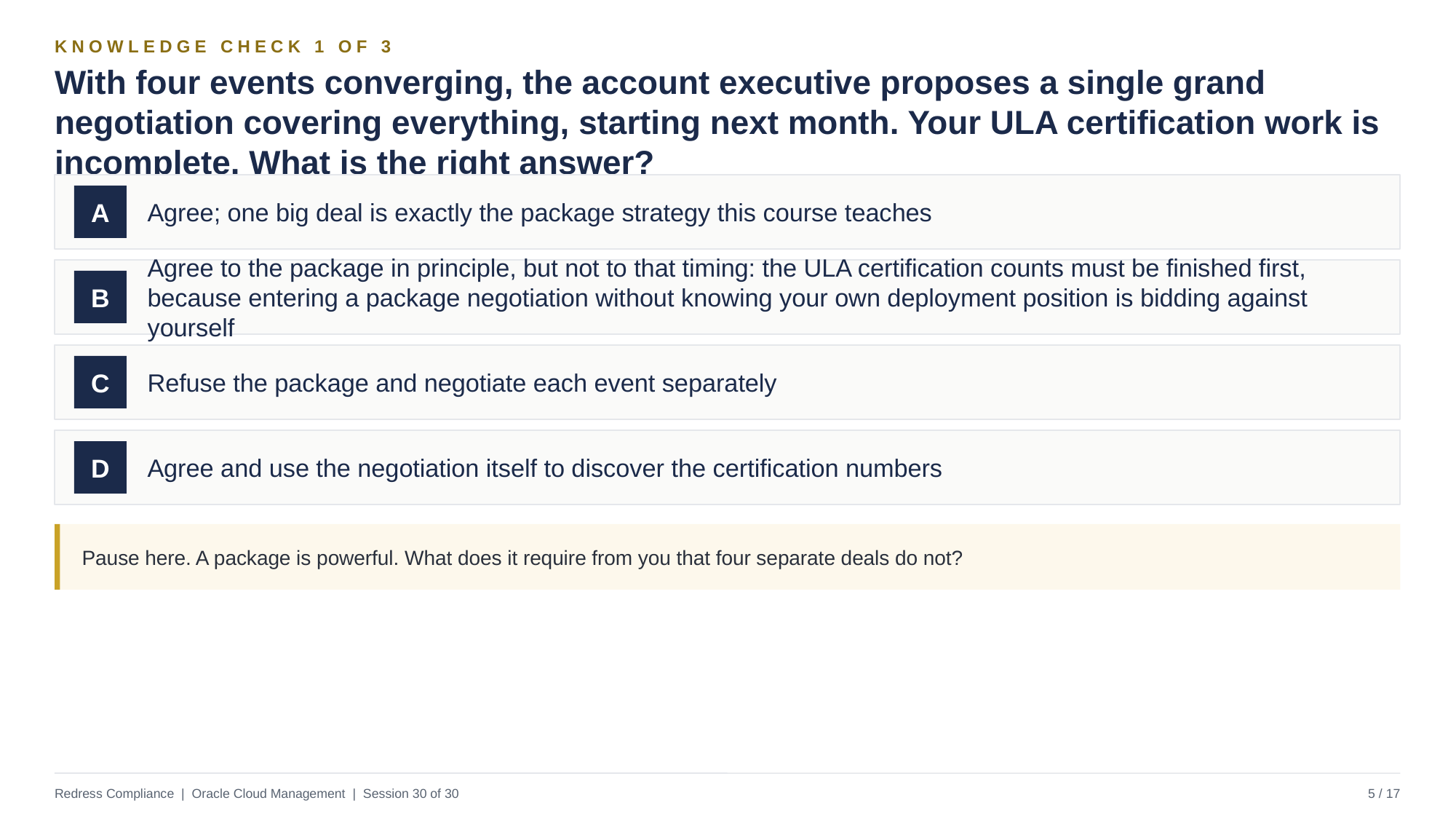

KNOWLEDGE CHECK 1 OF 3
With four events converging, the account executive proposes a single grand negotiation covering everything, starting next month. Your ULA certification work is incomplete. What is the right answer?

Agree; one big deal is exactly the package strategy this course teaches

A

Agree to the package in principle, but not to that timing: the ULA certification counts must be finished first, because entering a package negotiation without knowing your own deployment position is bidding against yourself

B

Refuse the package and negotiate each event separately

C

Agree and use the negotiation itself to discover the certification numbers

D

Pause here. A package is powerful. What does it require from you that four separate deals do not?

Redress Compliance  |  Oracle Cloud Management  |  Session 30 of 30
5 / 17